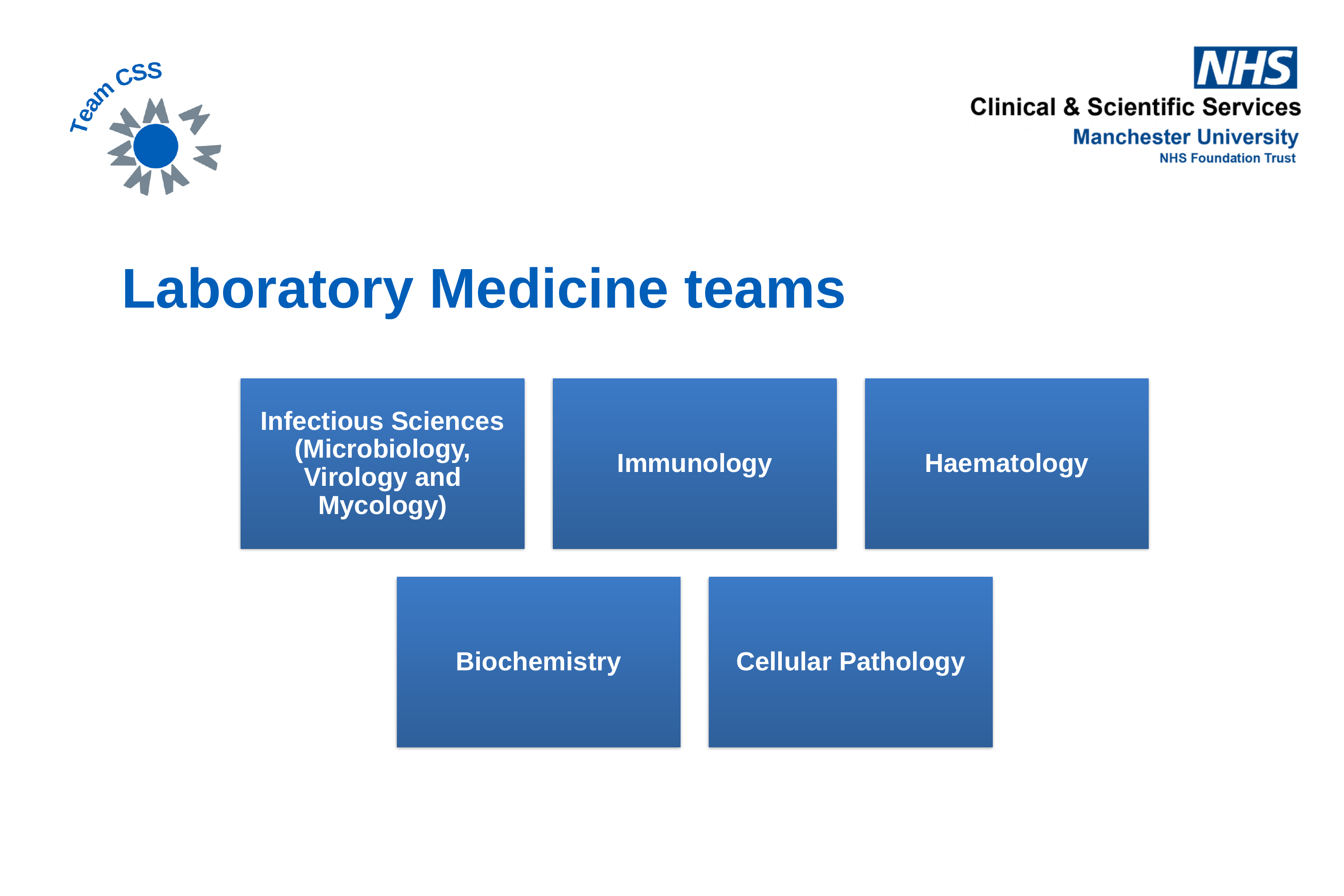

# Laboratory Medicine teams
Infectious Sciences (Microbiology, Virology and Mycology)
Immunology
Haematology
Biochemistry
Cellular Pathology